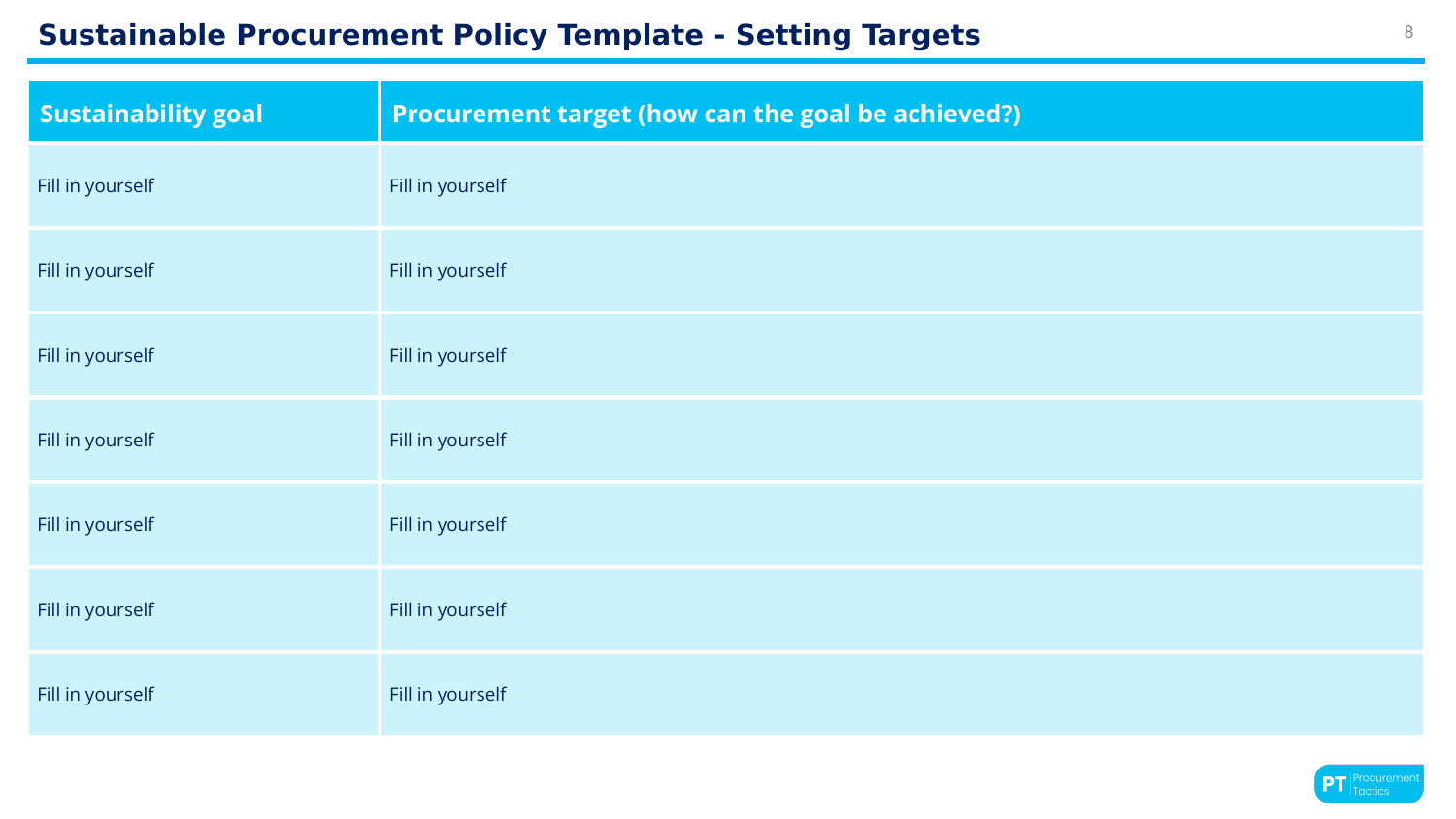

# Sustainable Procurement Policy Template - Setting Targets
8
| Sustainability goal | Procurement target (how can the goal be achieved?) |
| --- | --- |
| Fill in yourself | Fill in yourself |
| Fill in yourself | Fill in yourself |
| Fill in yourself | Fill in yourself |
| Fill in yourself | Fill in yourself |
| Fill in yourself | Fill in yourself |
| Fill in yourself | Fill in yourself |
| Fill in yourself | Fill in yourself |